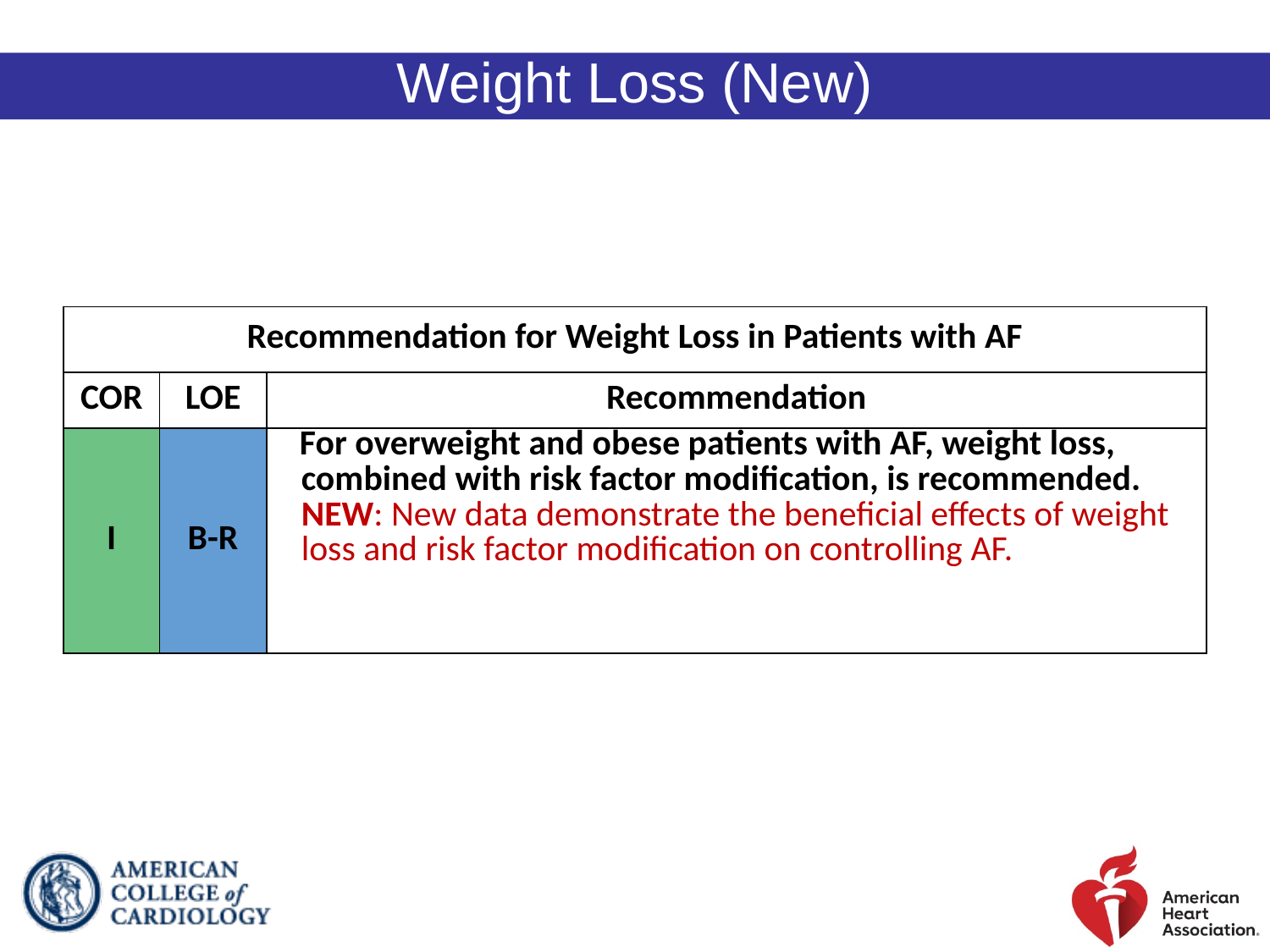

Weight Loss (New)
| Recommendation for Weight Loss in Patients with AF |  |  |
| --- | --- | --- |
| COR | LOE | Recommendation |
| I | B-R | For overweight and obese patients with AF, weight loss, combined with risk factor modification, is recommended. NEW: New data demonstrate the beneficial effects of weight loss and risk factor modification on controlling AF. |